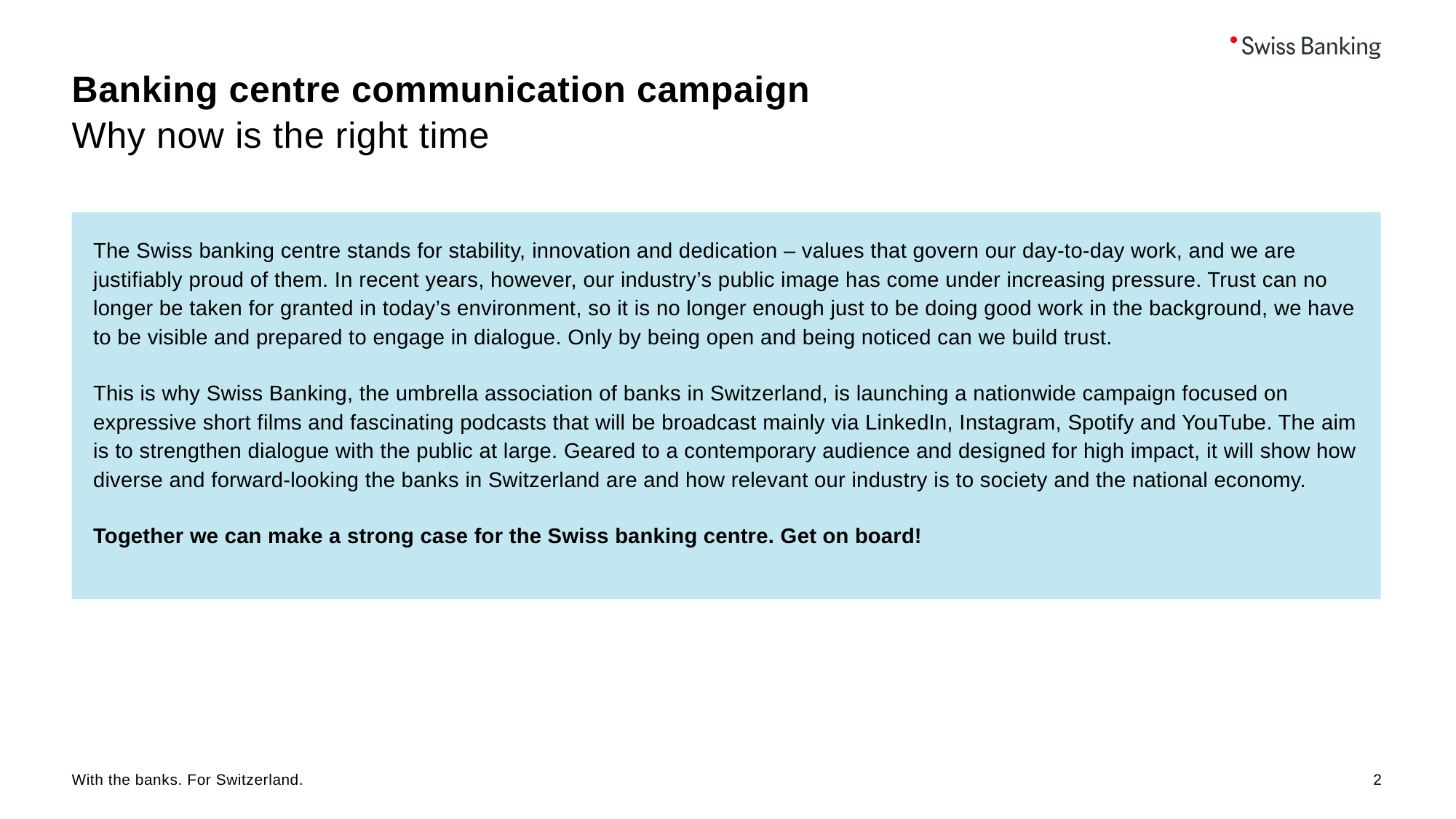

# Banking centre communication campaign
Why now is the right time
The Swiss banking centre stands for stability, innovation and dedication – values that govern our day-to-day work, and we are justifiably proud of them. In recent years, however, our industry’s public image has come under increasing pressure. Trust can no longer be taken for granted in today’s environment, so it is no longer enough just to be doing good work in the background, we have to be visible and prepared to engage in dialogue. Only by being open and being noticed can we build trust.
This is why Swiss Banking, the umbrella association of banks in Switzerland, is launching a nationwide campaign focused on expressive short films and fascinating podcasts that will be broadcast mainly via LinkedIn, Instagram, Spotify and YouTube. The aim is to strengthen dialogue with the public at large. Geared to a contemporary audience and designed for high impact, it will show how diverse and forward-looking the banks in Switzerland are and how relevant our industry is to society and the national economy.
Together we can make a strong case for the Swiss banking centre. Get on board!

With the banks. For Switzerland.
2